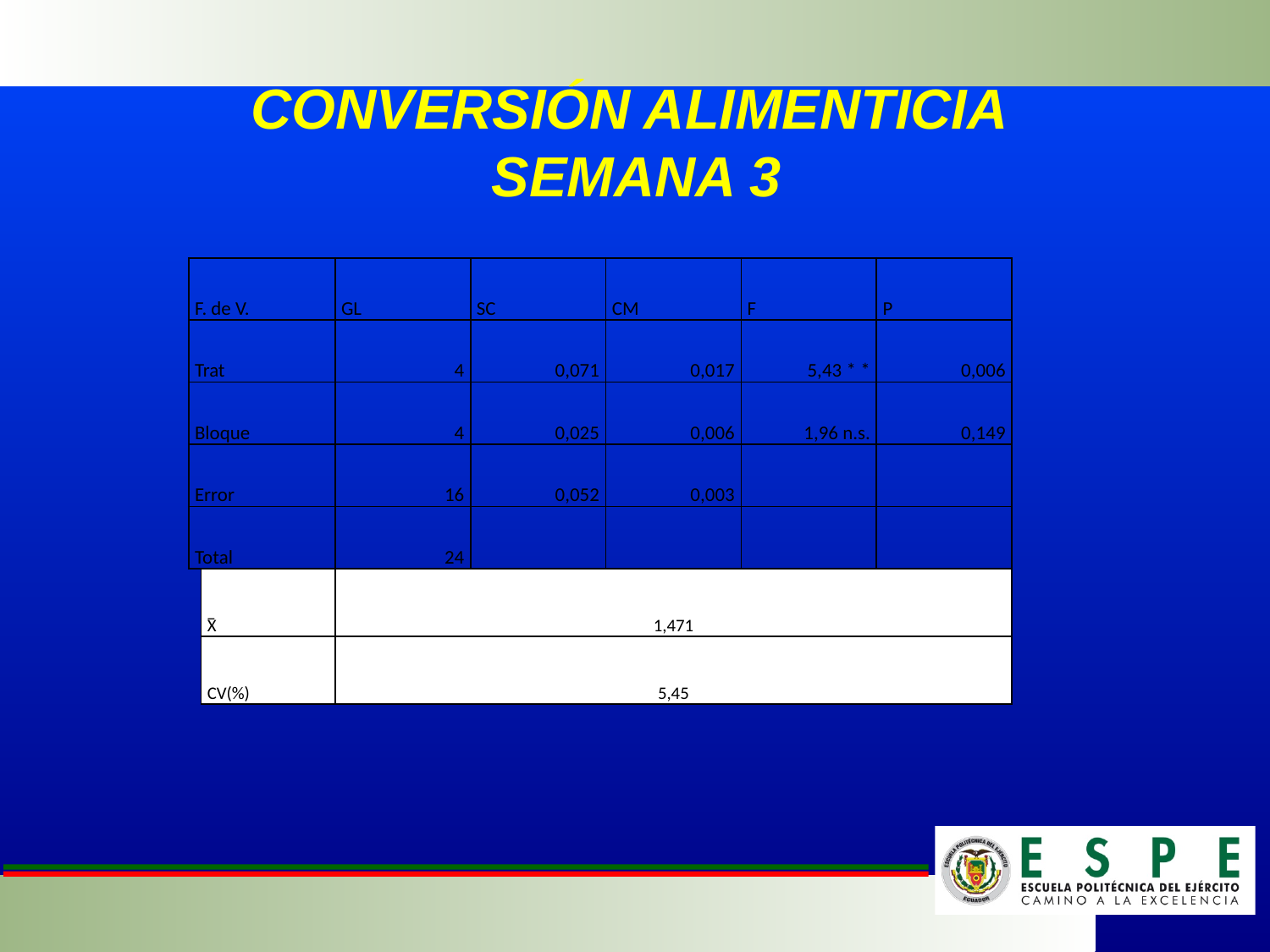

# CONVERSIÓN ALIMENTICIA SEMANA 3
| F. de V. |  | GL | SC | CM | F | P |
| --- | --- | --- | --- | --- | --- | --- |
| Trat |  | 4 | 0,071 | 0,017 | 5,43 \* \* | 0,006 |
| Bloque |  | 4 | 0,025 | 0,006 | 1,96 n.s. | 0,149 |
| Error |  | 16 | 0,052 | 0,003 |  |  |
| Total |  | 24 |  |  |  |  |
|  | X̅ | 1,471 |  |  |  |  |
|  | CV(%) | 5,45 |  |  |  |  |